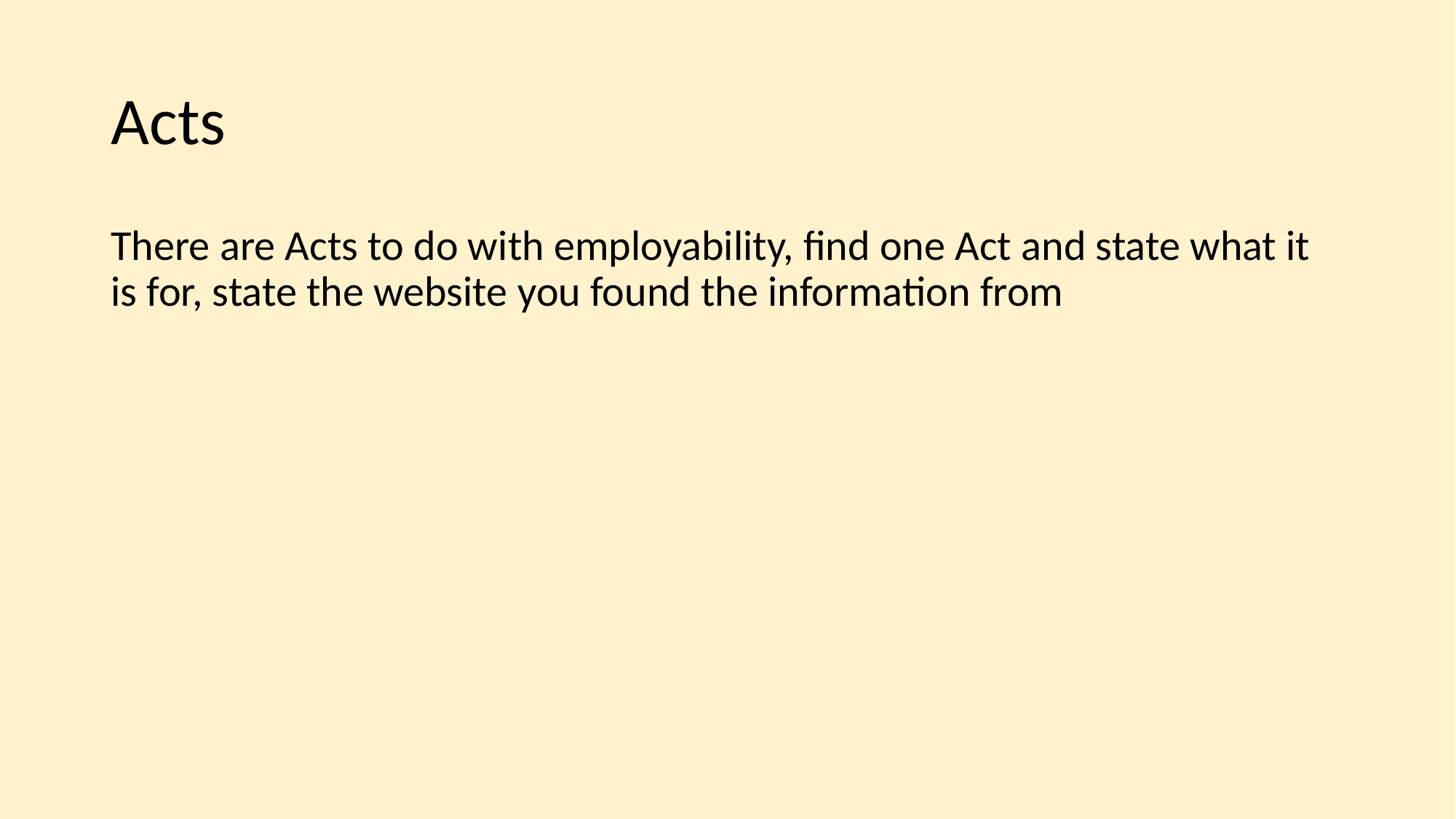

# Acts
There are Acts to do with employability, find one Act and state what it is for, state the website you found the information from